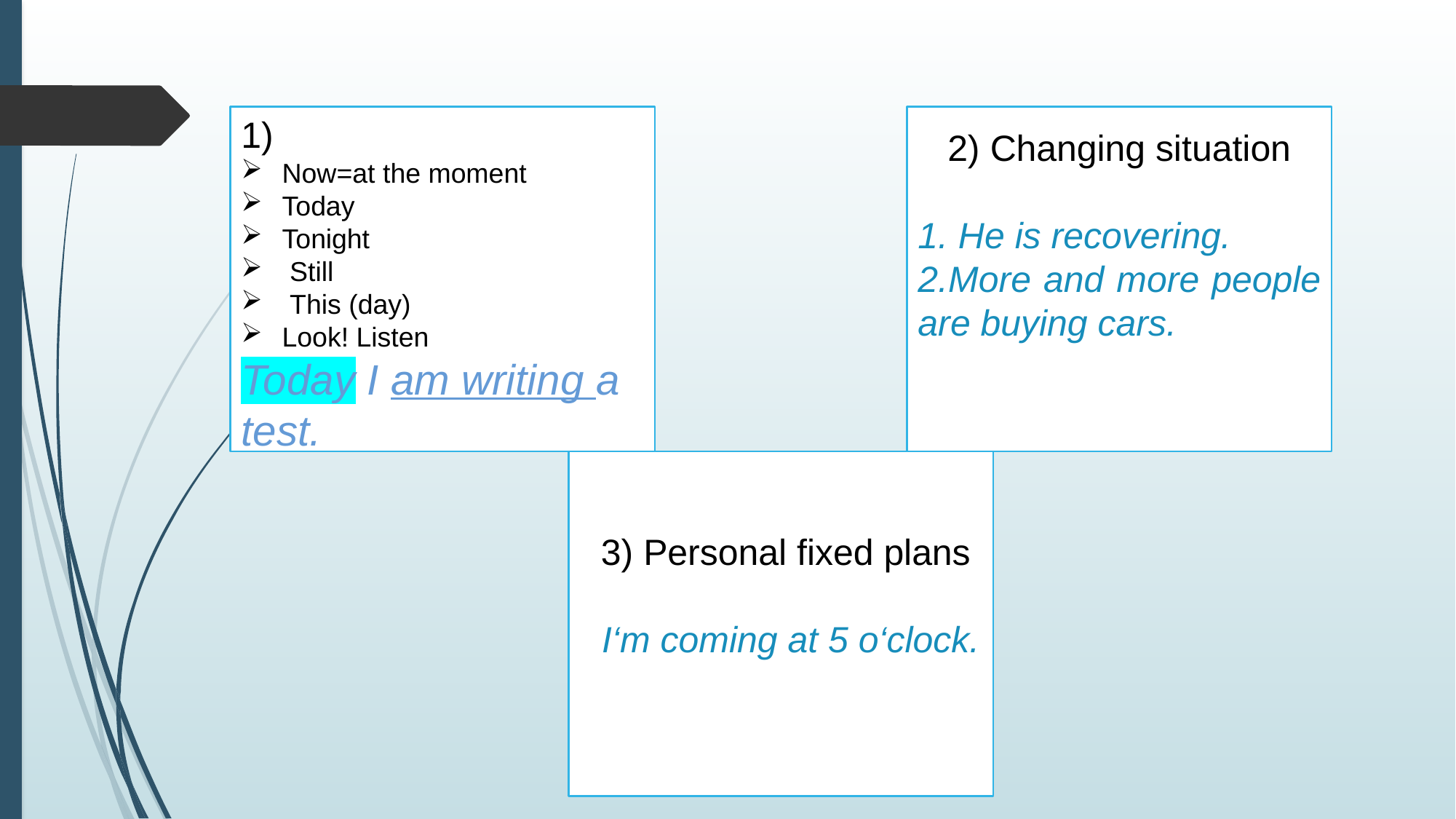

Now=at the moment
Today
Tonight
 Still
 This (day)
Look! Listen
Today I am writing a test.

2) Changing situation

1. He is recovering.
2.More and more people are buying cars.

3) Personal fixed plans

 I‘m coming at 5 o‘clock.